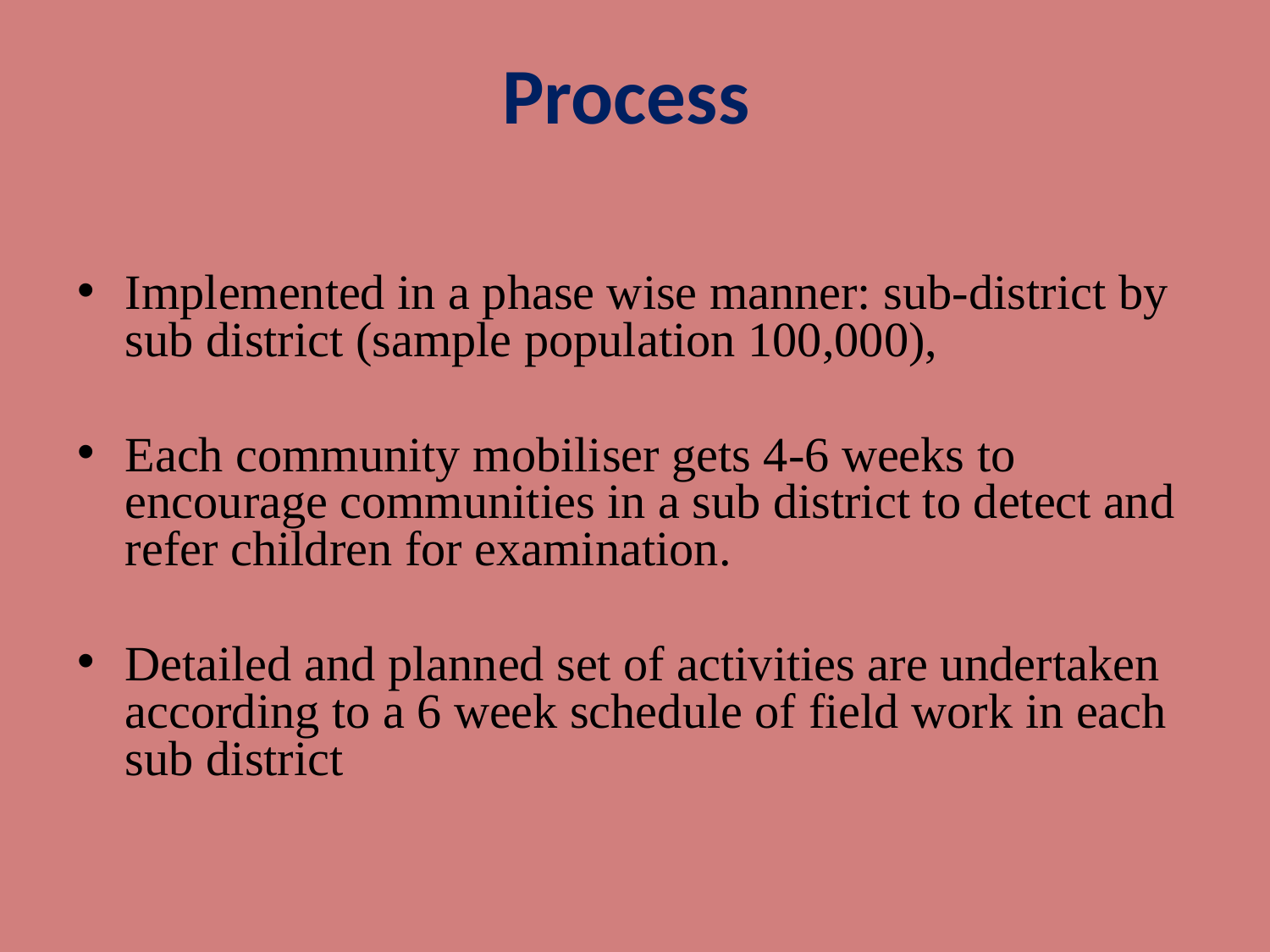

# Process

Implemented in a phase wise manner: sub-district by sub district (sample population 100,000),

Each community mobiliser gets 4-6 weeks to encourage communities in a sub district to detect and refer children for examination.

Detailed and planned set of activities are undertaken according to a 6 week schedule of field work in each sub district